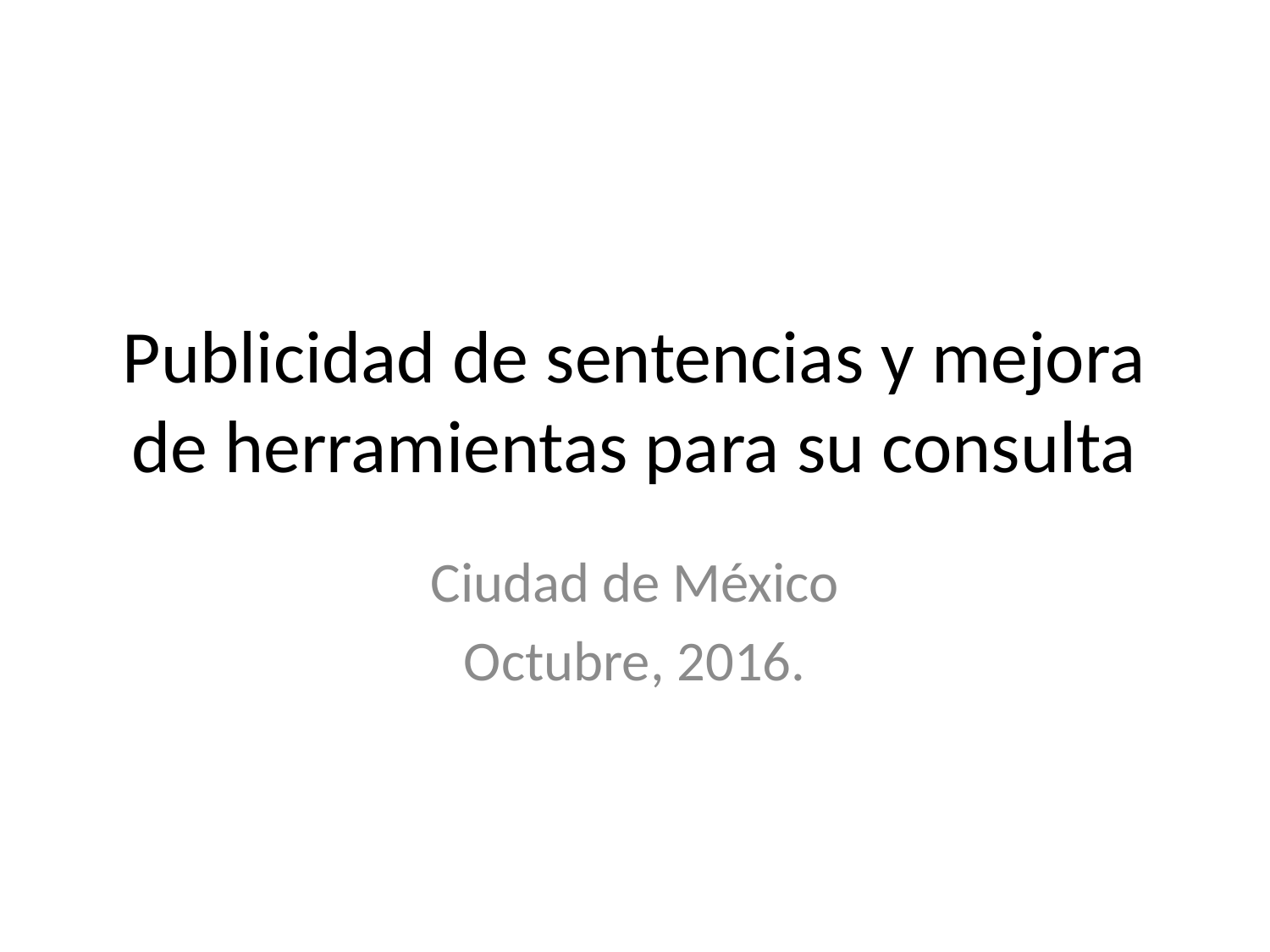

# Publicidad de sentencias y mejora de herramientas para su consulta
Ciudad de México
Octubre, 2016.